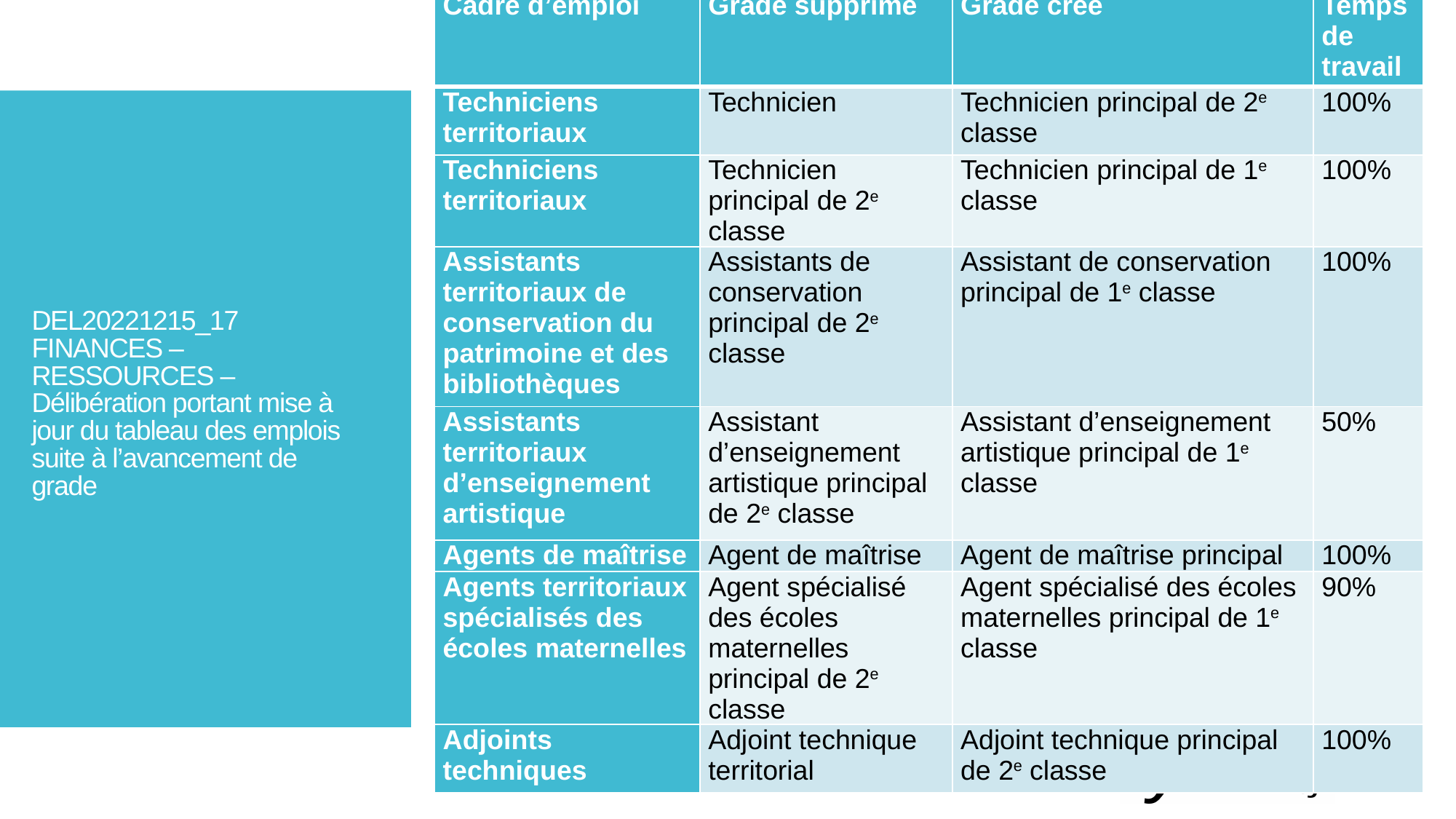

| Cadre d’emploi | Grade supprimé | Grade crée | Temps de travail |
| --- | --- | --- | --- |
| Techniciens territoriaux | Technicien | Technicien principal de 2e classe | 100% |
| Techniciens territoriaux | Technicien principal de 2e classe | Technicien principal de 1e classe | 100% |
| Assistants territoriaux de conservation du patrimoine et des bibliothèques | Assistants de conservation principal de 2e classe | Assistant de conservation principal de 1e classe | 100% |
| Assistants territoriaux d’enseignement artistique | Assistant d’enseignement artistique principal de 2e classe | Assistant d’enseignement artistique principal de 1e classe | 50% |
| Agents de maîtrise | Agent de maîtrise | Agent de maîtrise principal | 100% |
| Agents territoriaux spécialisés des écoles maternelles | Agent spécialisé des écoles maternelles principal de 2e classe | Agent spécialisé des écoles maternelles principal de 1e classe | 90% |
| Adjoints techniques | Adjoint technique territorial | Adjoint technique principal de 2e classe | 100% |
DEL20221215_17 FINANCES – RESSOURCES – Délibération portant mise à jour du tableau des emplois suite à l’avancement de grade